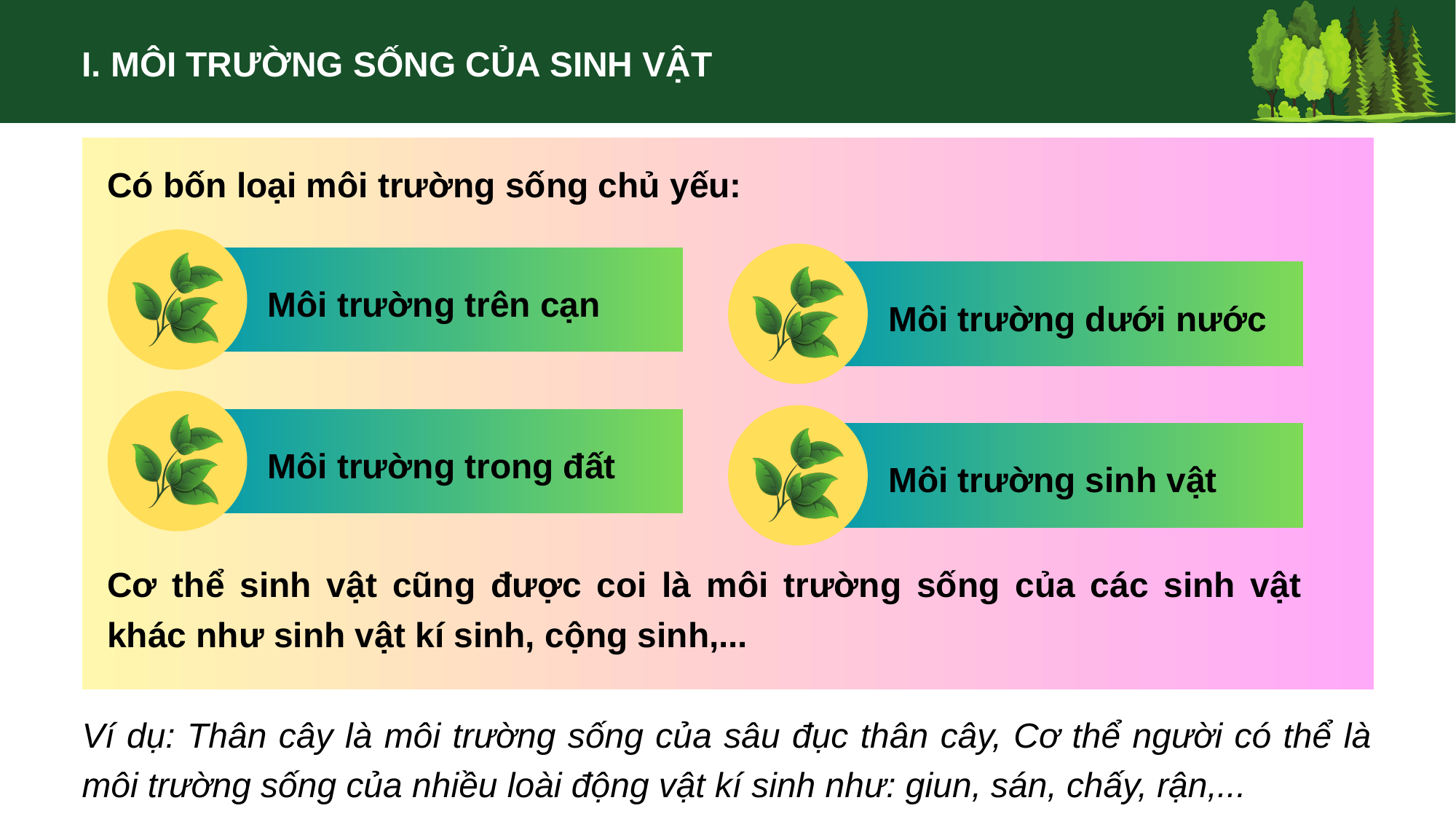

I. MÔI TRƯỜNG SỐNG CỦA SINH VẬT

Có bốn loại môi trường sống chủ yếu:

Môi trường trên cạn

Môi trường dưới nước

Môi trường trong đất

Môi trường sinh vật
Cơ thể sinh vật cũng được coi là môi trường sống của các sinh vật khác như sinh vật kí sinh, cộng sinh,...
Ví dụ: Thân cây là môi trường sống của sâu đục thân cây, Cơ thể người có thể là môi trường sống của nhiều loài động vật kí sinh như: giun, sán, chấy, rận,...